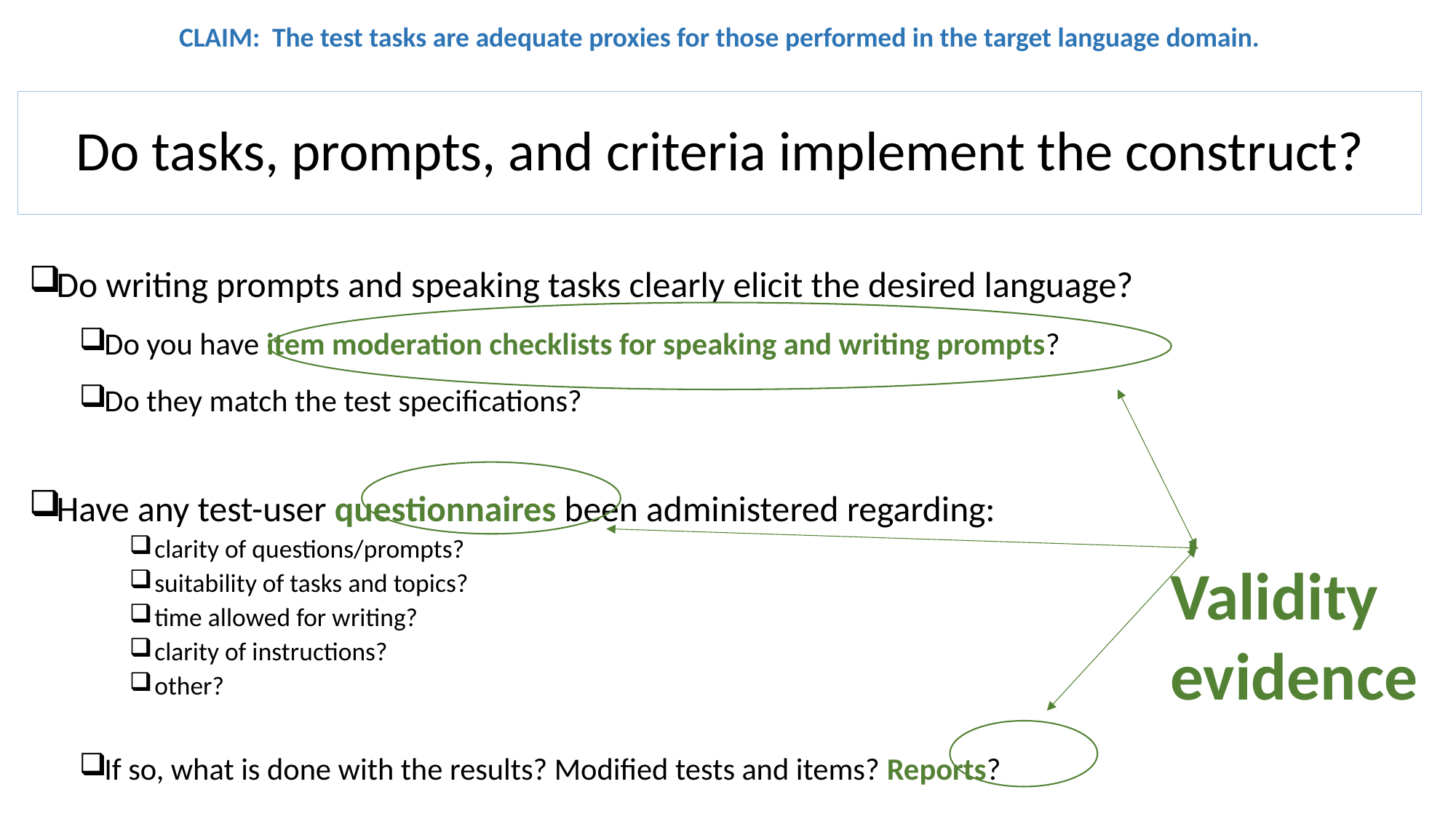

CLAIM:  The test tasks are adequate proxies for those performed in the target language domain.

# Do tasks, prompts, and criteria implement the construct?
Do writing prompts and speaking tasks clearly elicit the desired language?
Do you have item moderation checklists for speaking and writing prompts?
Do they match the test specifications?

Have any test-user questionnaires been administered regarding:
clarity of questions/prompts?
suitability of tasks and topics?
time allowed for writing?
clarity of instructions?
other?

If so, what is done with the results? Modified tests and items? Reports?

Validity evidence